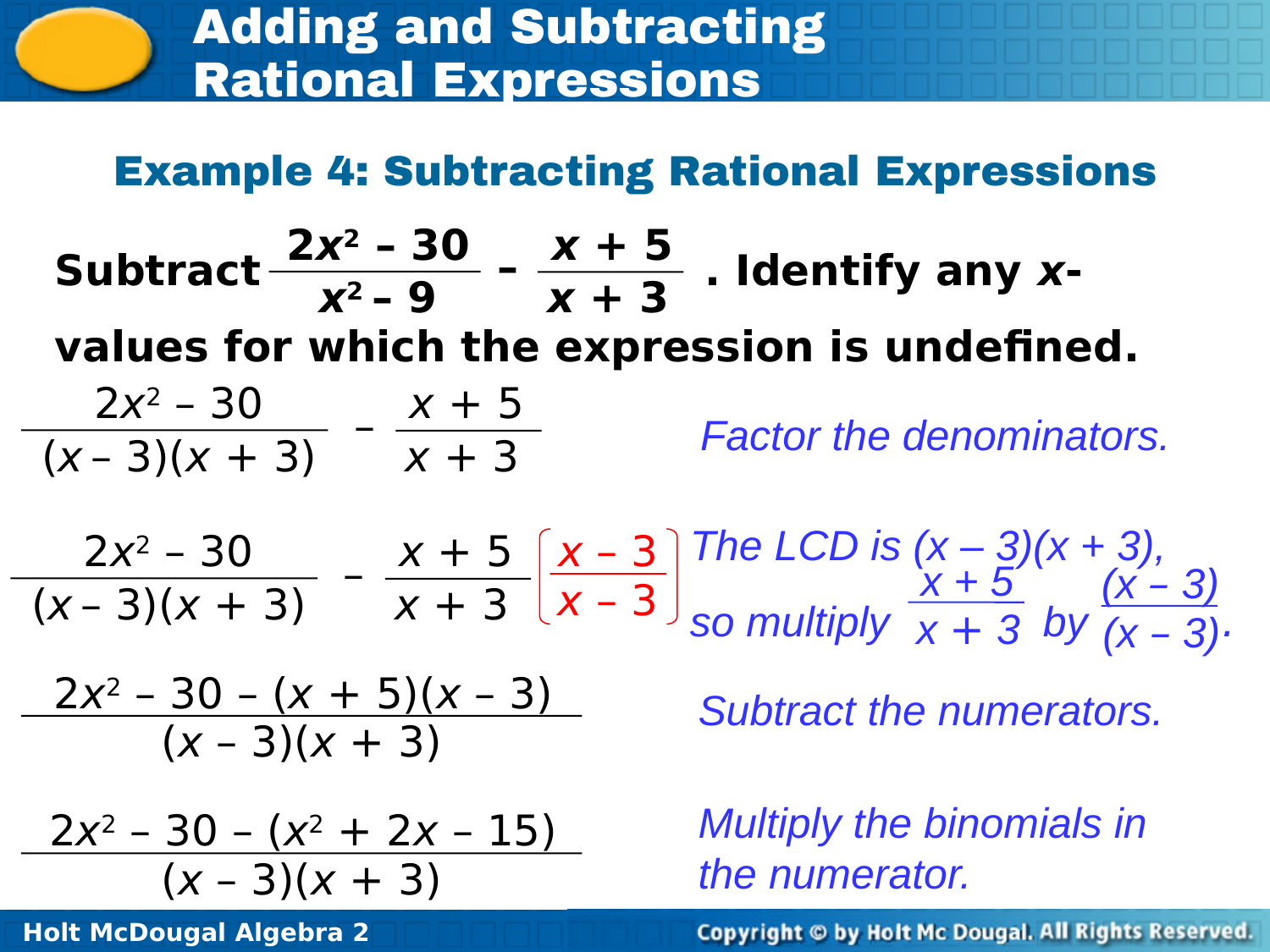

Example 4: Subtracting Rational Expressions
Subtract                              . Identify any x-values for which the expression is undefined.
 2x2 – 30
x + 5
x + 3

–
x2 – 9

 2x2 – 30
x + 5
x + 3

–
(x – 3)(x + 3)

Factor the denominators.

The LCD is (x – 3)(x + 3),
so multiply             by          .
x + 5
x + 3

(x – 3)
(x – 3)

 2x2 – 30
x + 5
x + 3

–
(x – 3)(x + 3)

x – 3
x – 3

2x2 – 30 – (x + 5)(x – 3)
(x – 3)(x + 3)

Subtract the numerators.
Multiply the binomials in the numerator.
2x2 – 30 – (x2 + 2x – 15)
(x – 3)(x + 3)